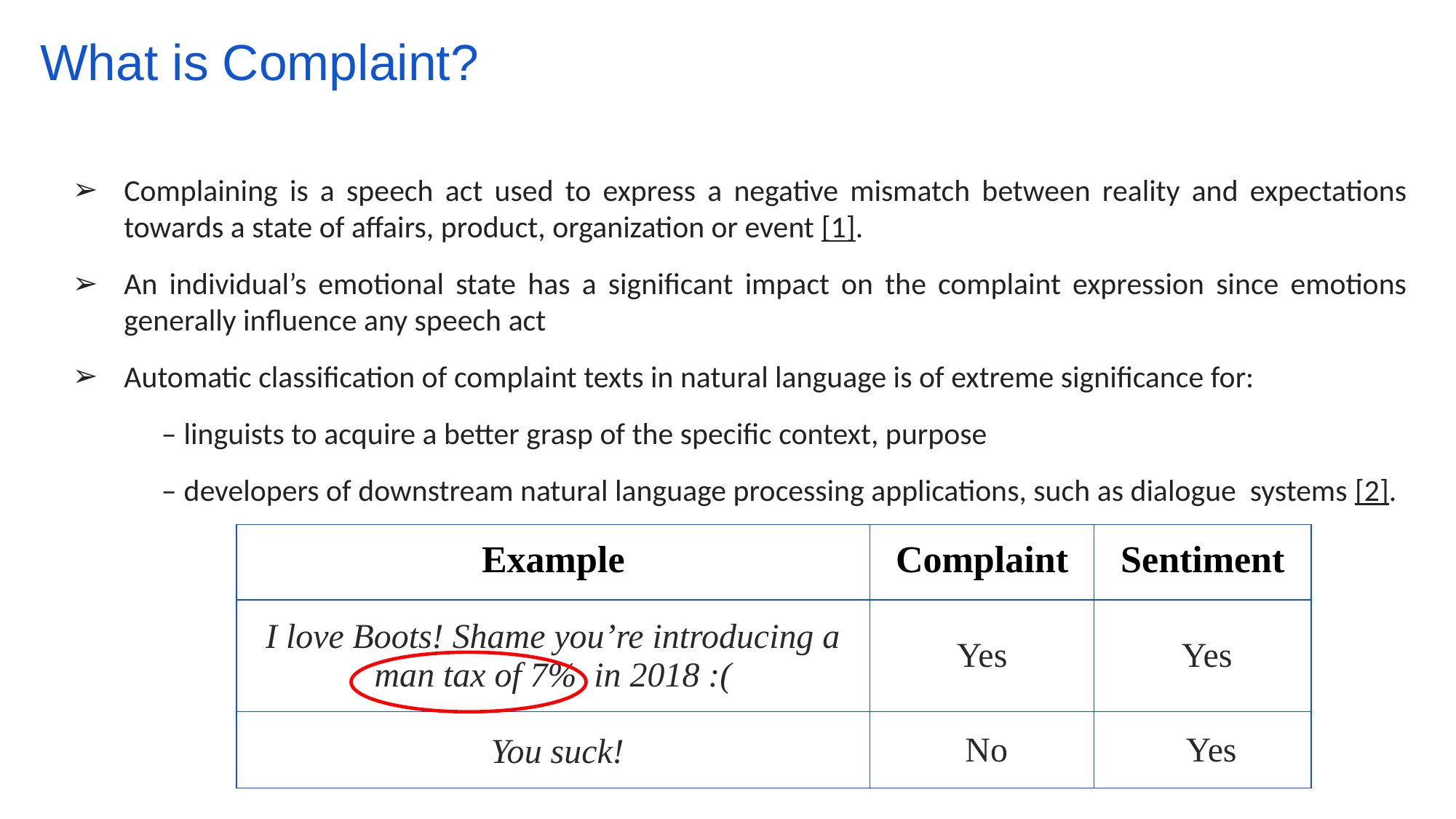

# What is Complaint?
Complaining is a speech act used to express a negative mismatch between reality and expectations towards a state of affairs, product, organization or event [1].
An individual’s emotional state has a significant impact on the complaint expression since emotions generally influence any speech act
Automatic classification of complaint texts in natural language is of extreme significance for:
                – linguists to acquire a better grasp of the specific context, purpose
                – developers of downstream natural language processing applications, such as dialogue  systems [2].
| Example | Complaint | Sentiment |
| --- | --- | --- |
| I love Boots! Shame you’re introducing a man tax of 7% in 2018 :( | Yes | Yes |
| You suck! | No | Yes |